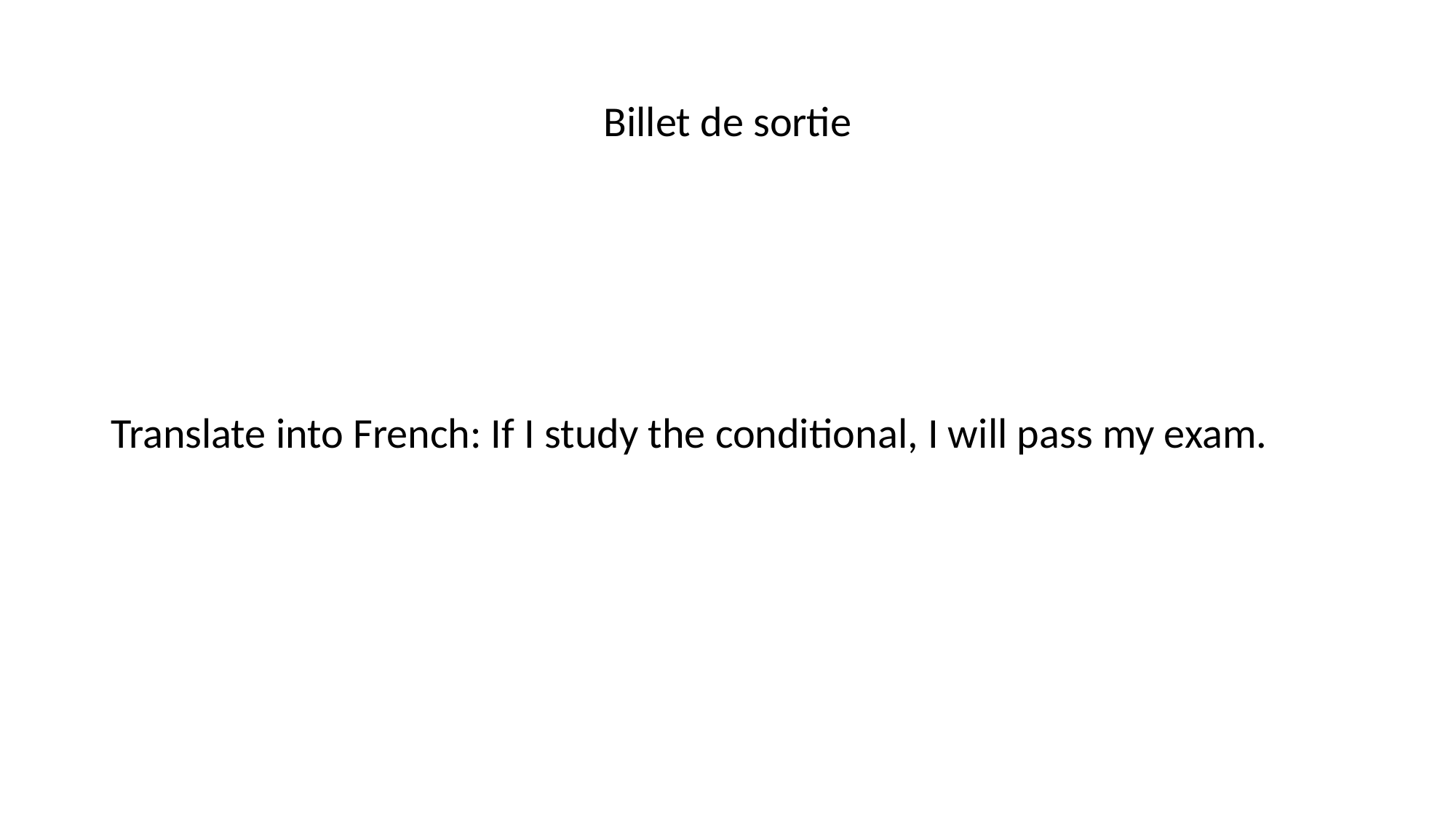

# Billet de sortie

Translate into French: If I study the conditional, I will pass my exam.